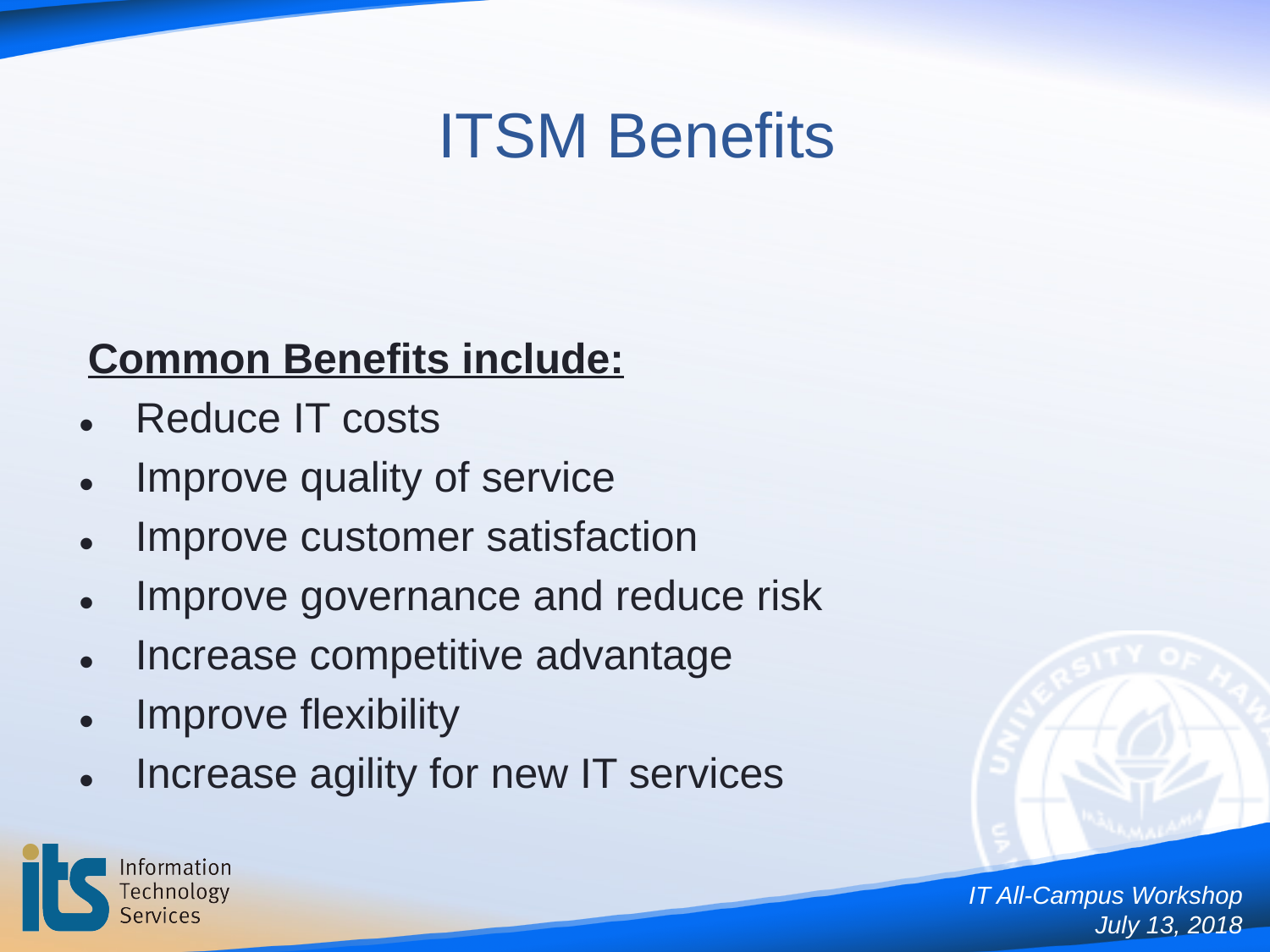

Common Benefits include:
Reduce IT costs
Improve quality of service
Improve customer satisfaction
Improve governance and reduce risk
Increase competitive advantage
Improve flexibility
Increase agility for new IT services

ITSM Benefits